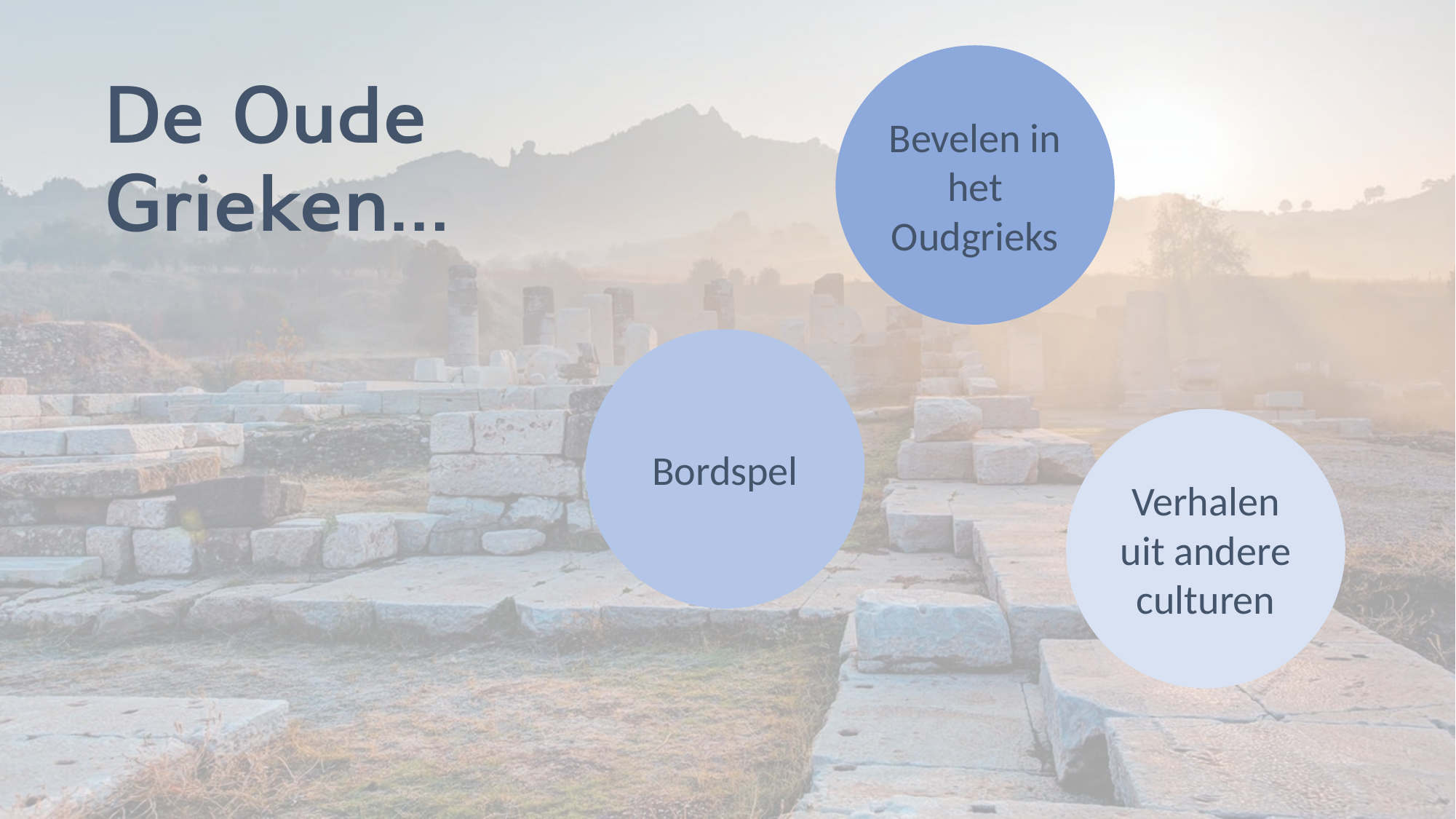

Bevelen in het Oudgrieks
Bordspel
Verhalen uit andere culturen
# De Oude Grieken…